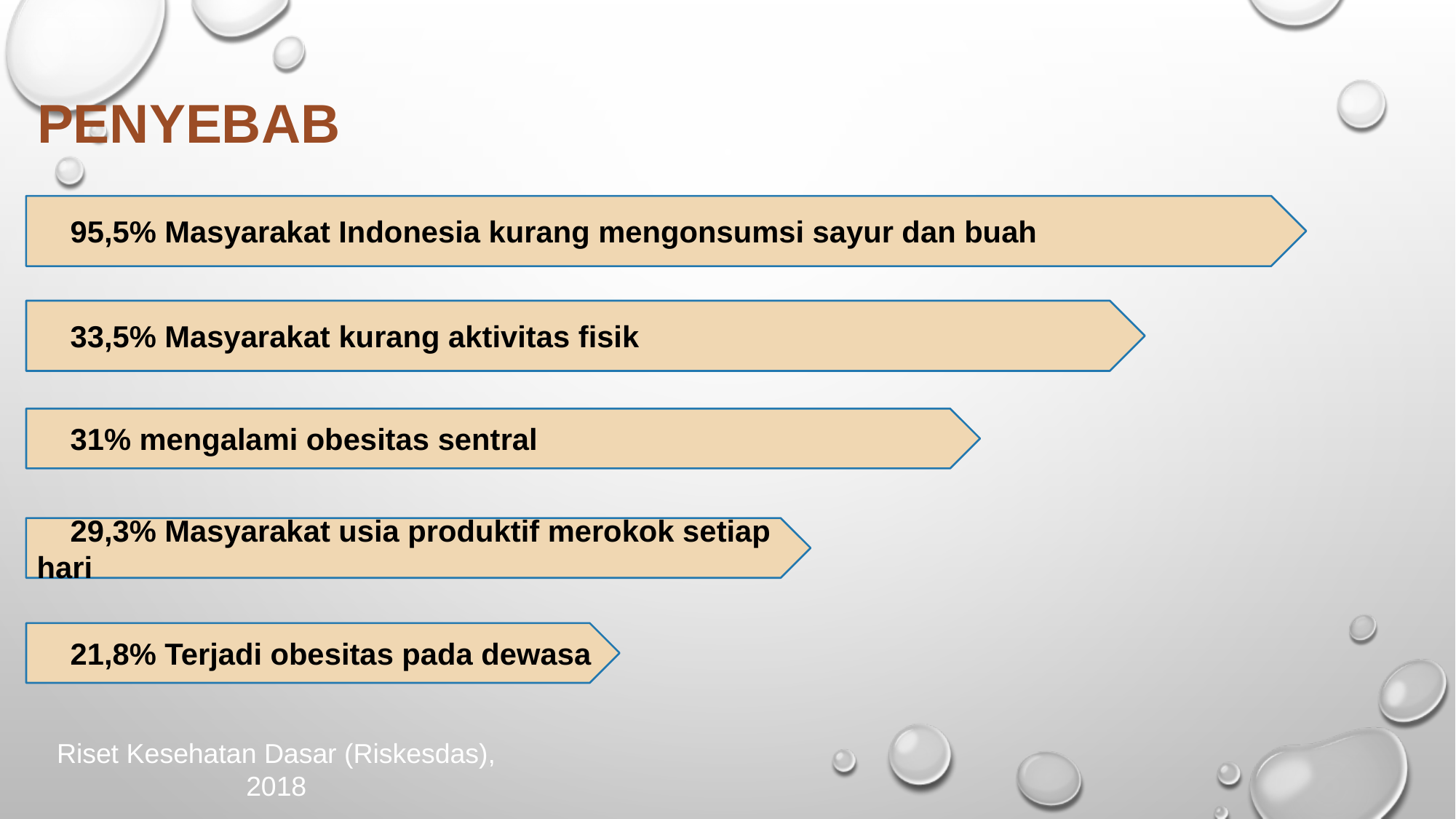

# Penyebab
    95,5% Masyarakat Indonesia kurang mengonsumsi sayur dan buah
    33,5% Masyarakat kurang aktivitas fisik
    31% mengalami obesitas sentral
    29,3% Masyarakat usia produktif merokok setiap hari
    21,8% Terjadi obesitas pada dewasa
Riset Kesehatan Dasar (Riskesdas), 2018